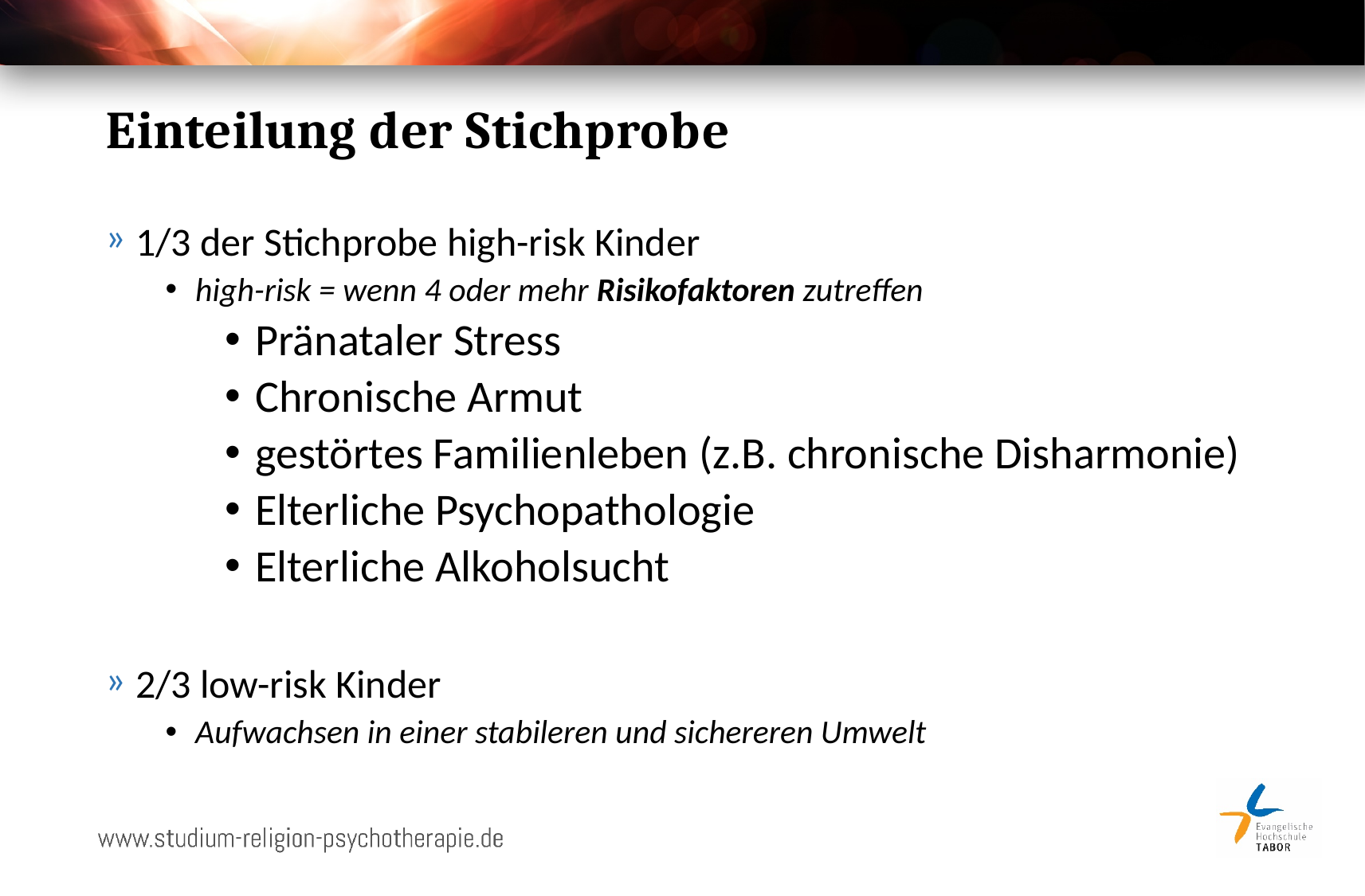

# Einteilung der Stichprobe
1/3 der Stichprobe high-risk Kinder
high-risk = wenn 4 oder mehr Risikofaktoren zutreffen
Pränataler Stress
Chronische Armut
gestörtes Familienleben (z.B. chronische Disharmonie)
Elterliche Psychopathologie
Elterliche Alkoholsucht

2/3 low-risk Kinder
Aufwachsen in einer stabileren und sichereren Umwelt